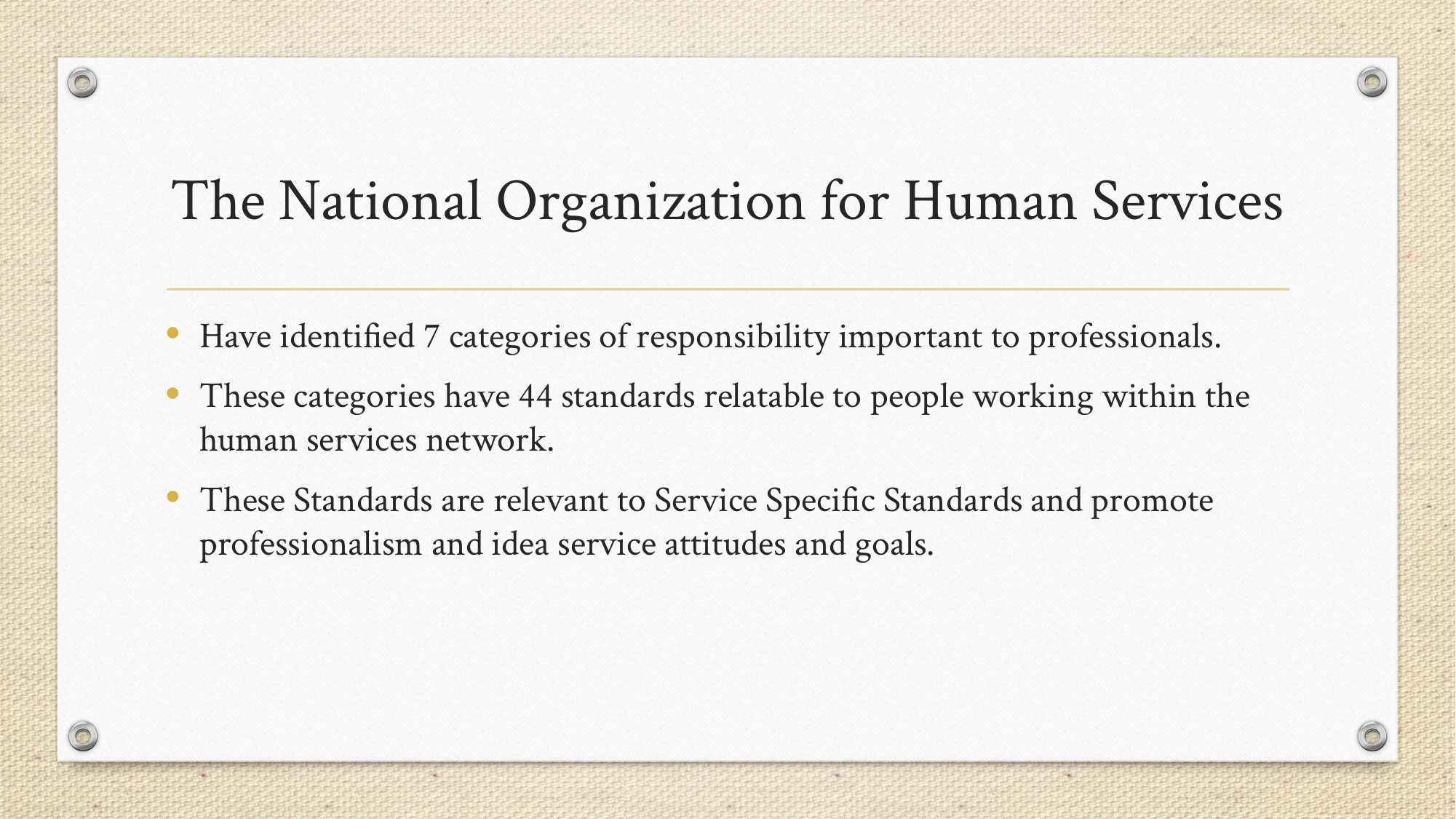

# The National Organization for Human Services
Have identified 7 categories of responsibility important to professionals.
These categories have 44 standards relatable to people working within the human services network.
These Standards are relevant to Service Specific Standards and promote professionalism and idea service attitudes and goals.